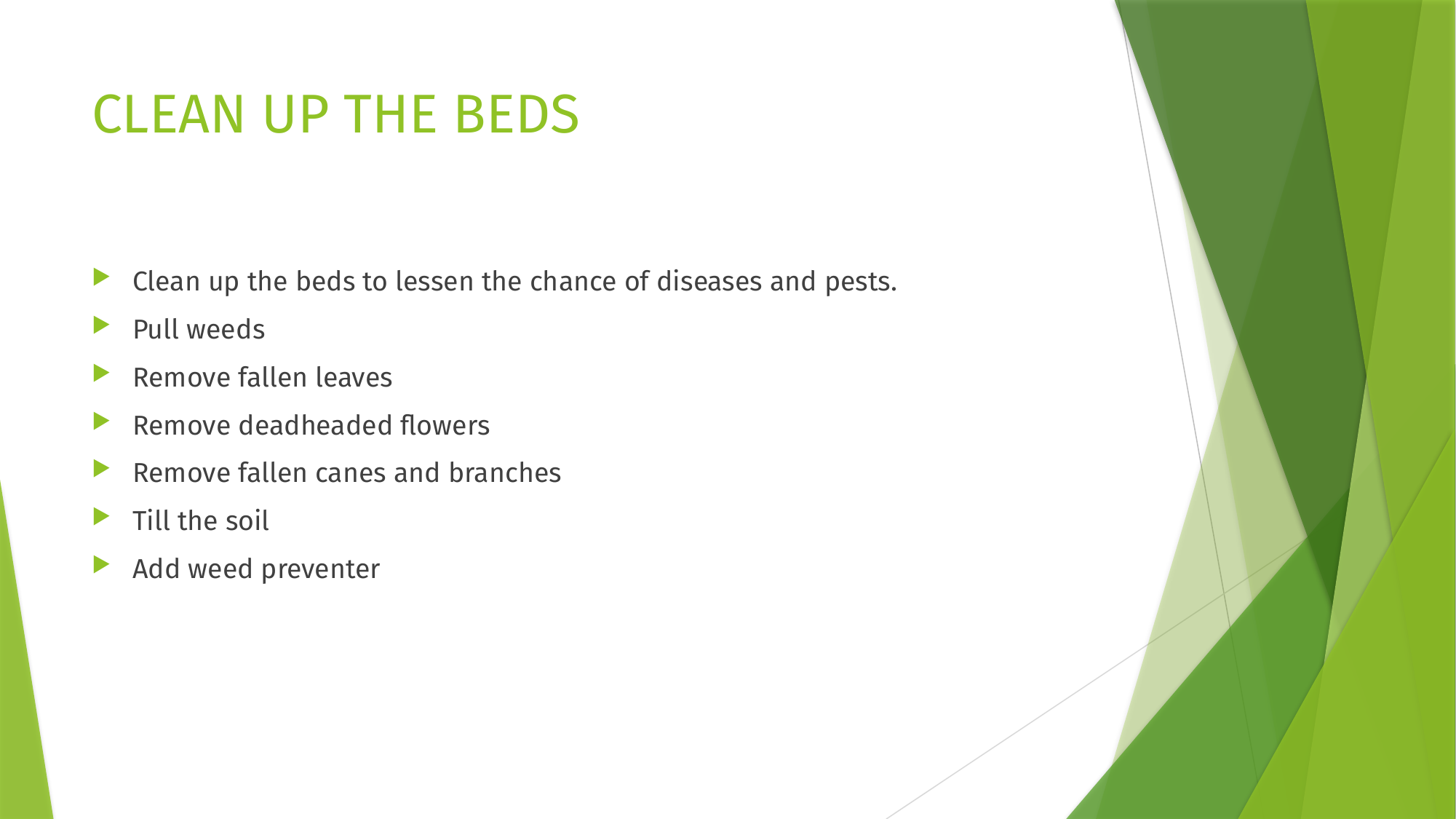

# CLEAN UP THE BEDS
Clean up the beds to lessen the chance of diseases and pests.
Pull weeds
Remove fallen leaves
Remove deadheaded flowers
Remove fallen canes and branches
Till the soil
Add weed preventer